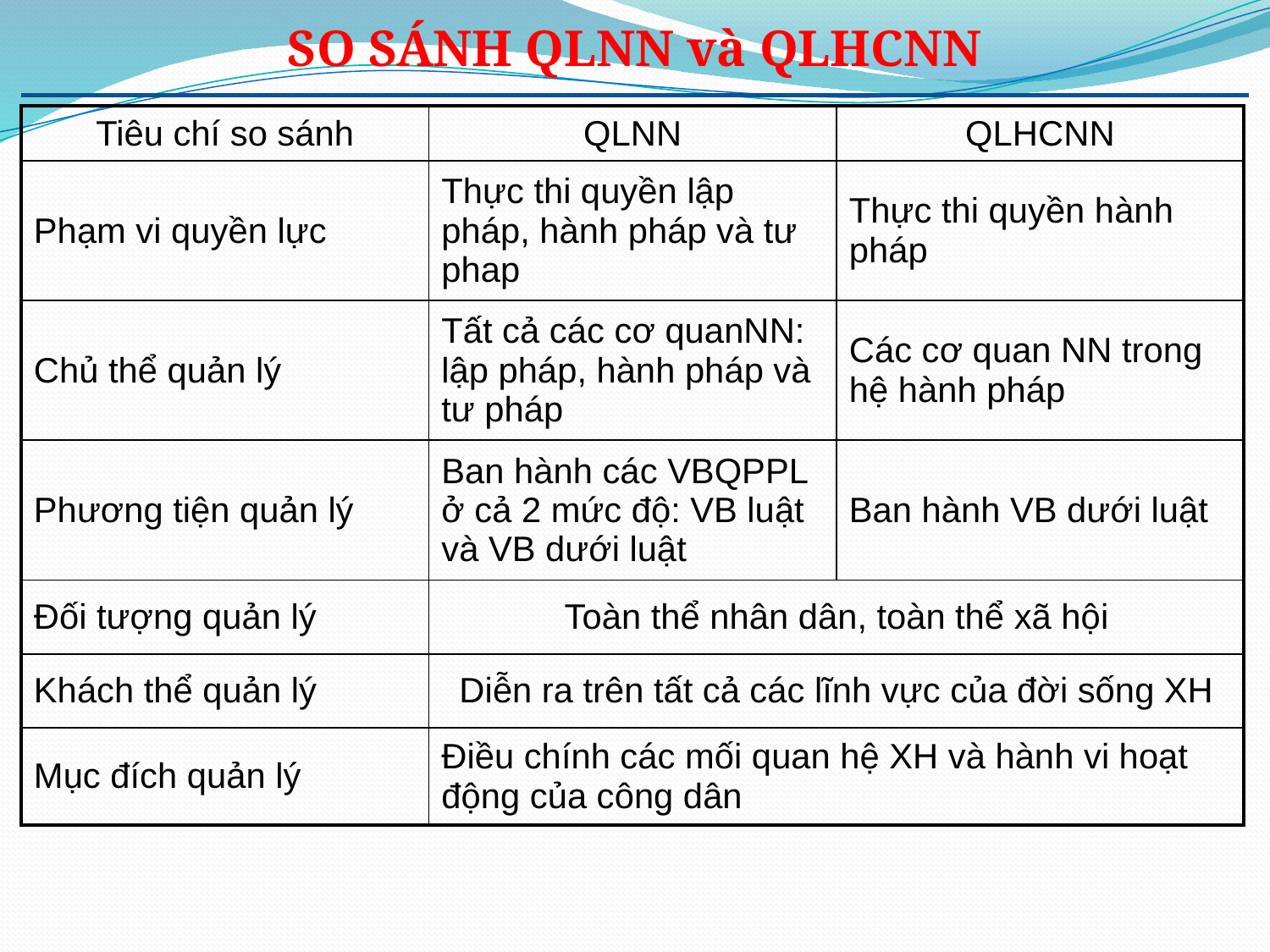

SO SÁNH QLNN và QLHCNN
| Tiêu chí so sánh | QLNN | QLHCNN |
| --- | --- | --- |
| Phạm vi quyền lực | Thực thi quyền lập pháp, hành pháp và tư phap | Thực thi quyền hành pháp |
| Chủ thể quản lý | Tất cả các cơ quanNN: lập pháp, hành pháp và tư pháp | Các cơ quan NN trong hệ hành pháp |
| Phương tiện quản lý | Ban hành các VBQPPL ở cả 2 mức độ: VB luật và VB dưới luật | Ban hành VB dưới luật |
| Đối tượng quản lý | Toàn thể nhân dân, toàn thể xã hội |  |
| Khách thể quản lý | Diễn ra trên tất cả các lĩnh vực của đời sống XH |  |
| Mục đích quản lý | Điều chính các mối quan hệ XH và hành vi hoạt động của công dân |  |